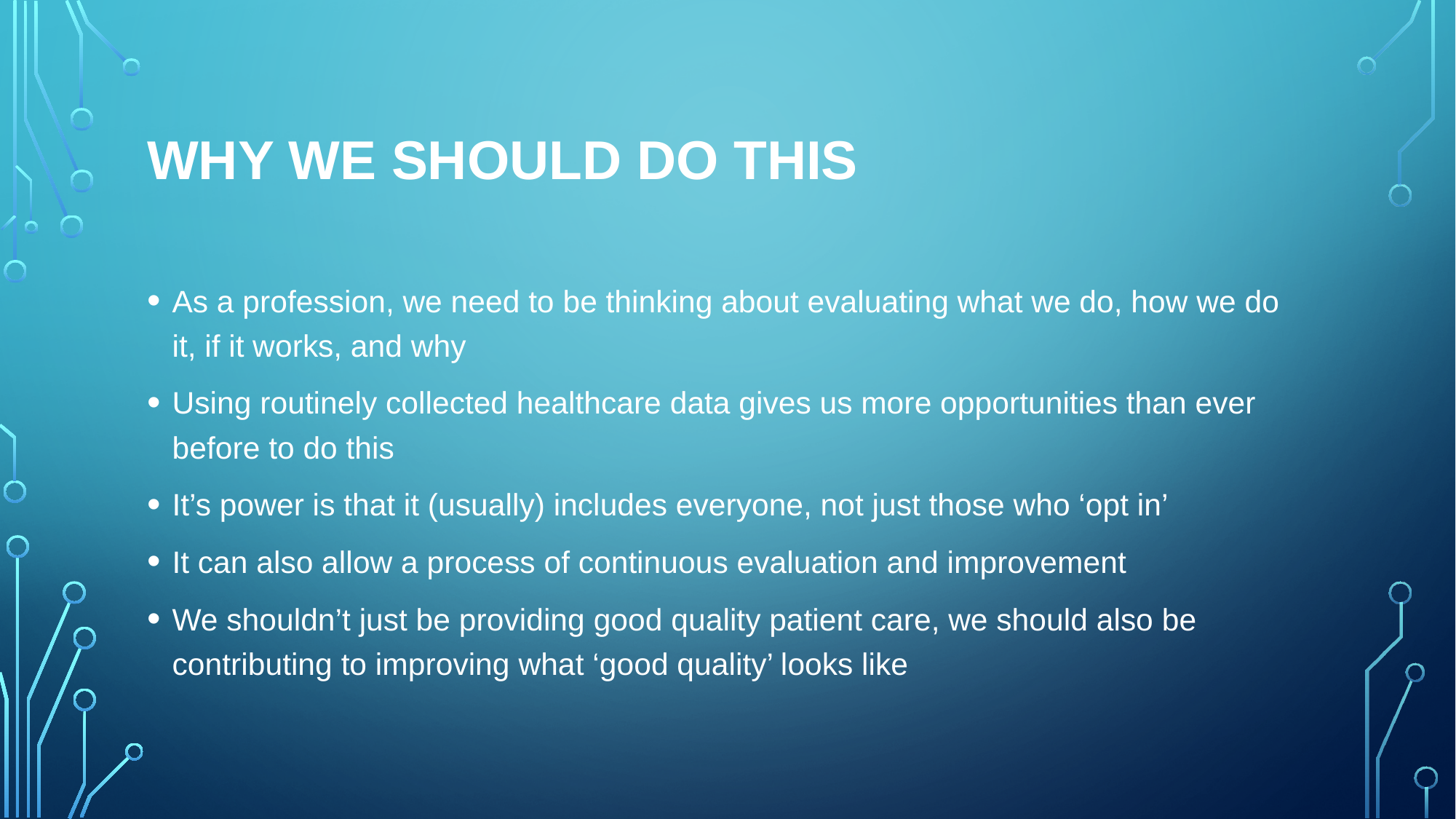

# Why we should do this
As a profession, we need to be thinking about evaluating what we do, how we do it, if it works, and why
Using routinely collected healthcare data gives us more opportunities than ever before to do this
It’s power is that it (usually) includes everyone, not just those who ‘opt in’
It can also allow a process of continuous evaluation and improvement
We shouldn’t just be providing good quality patient care, we should also be contributing to improving what ‘good quality’ looks like